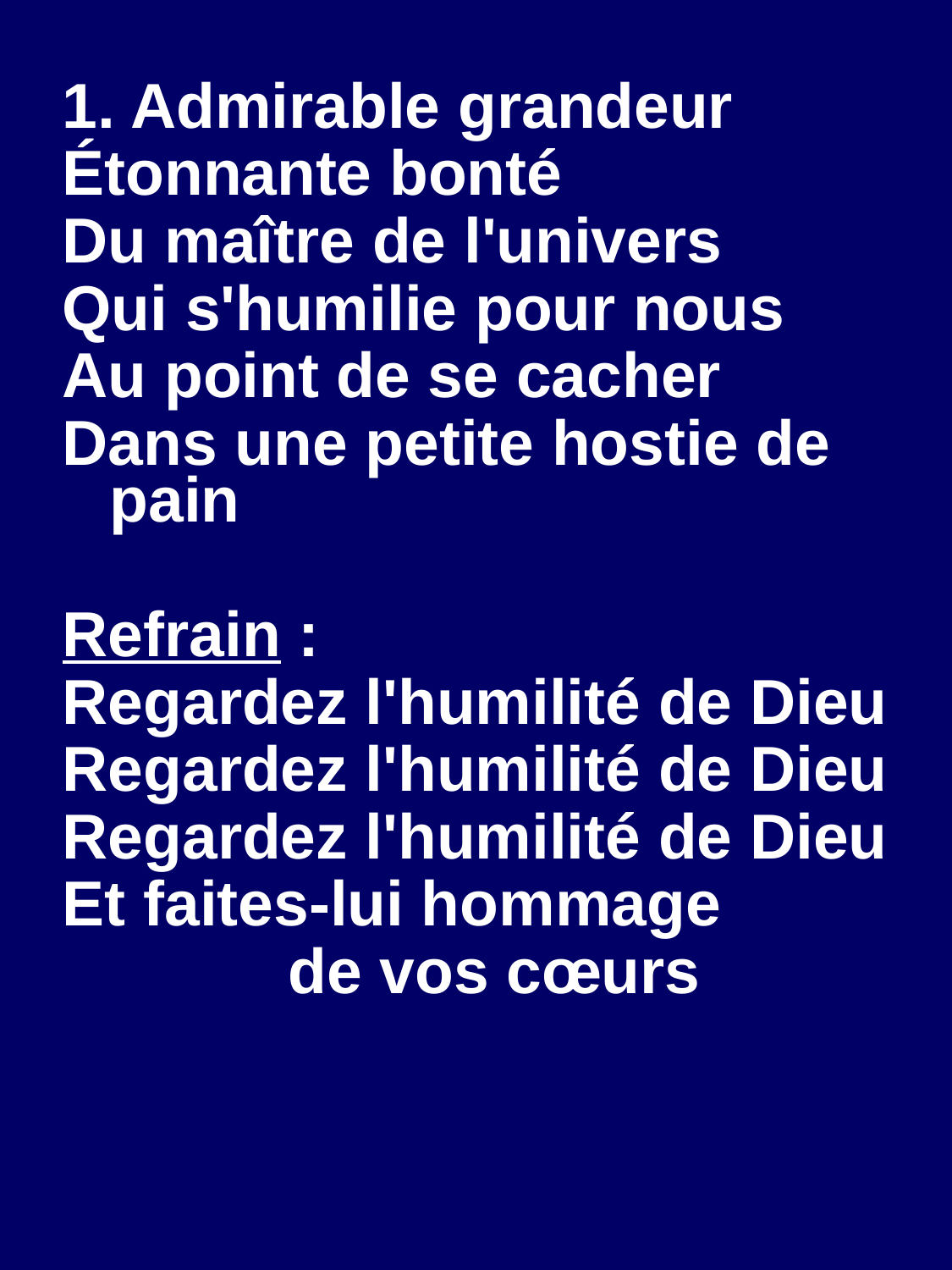

1. Admirable grandeur
Étonnante bonté
Du maître de l'univers
Qui s'humilie pour nous
Au point de se cacher
Dans une petite hostie de pain

Refrain :
Regardez l'humilité de Dieu
Regardez l'humilité de Dieu
Regardez l'humilité de Dieu
Et faites-lui hommage
de vos cœurs